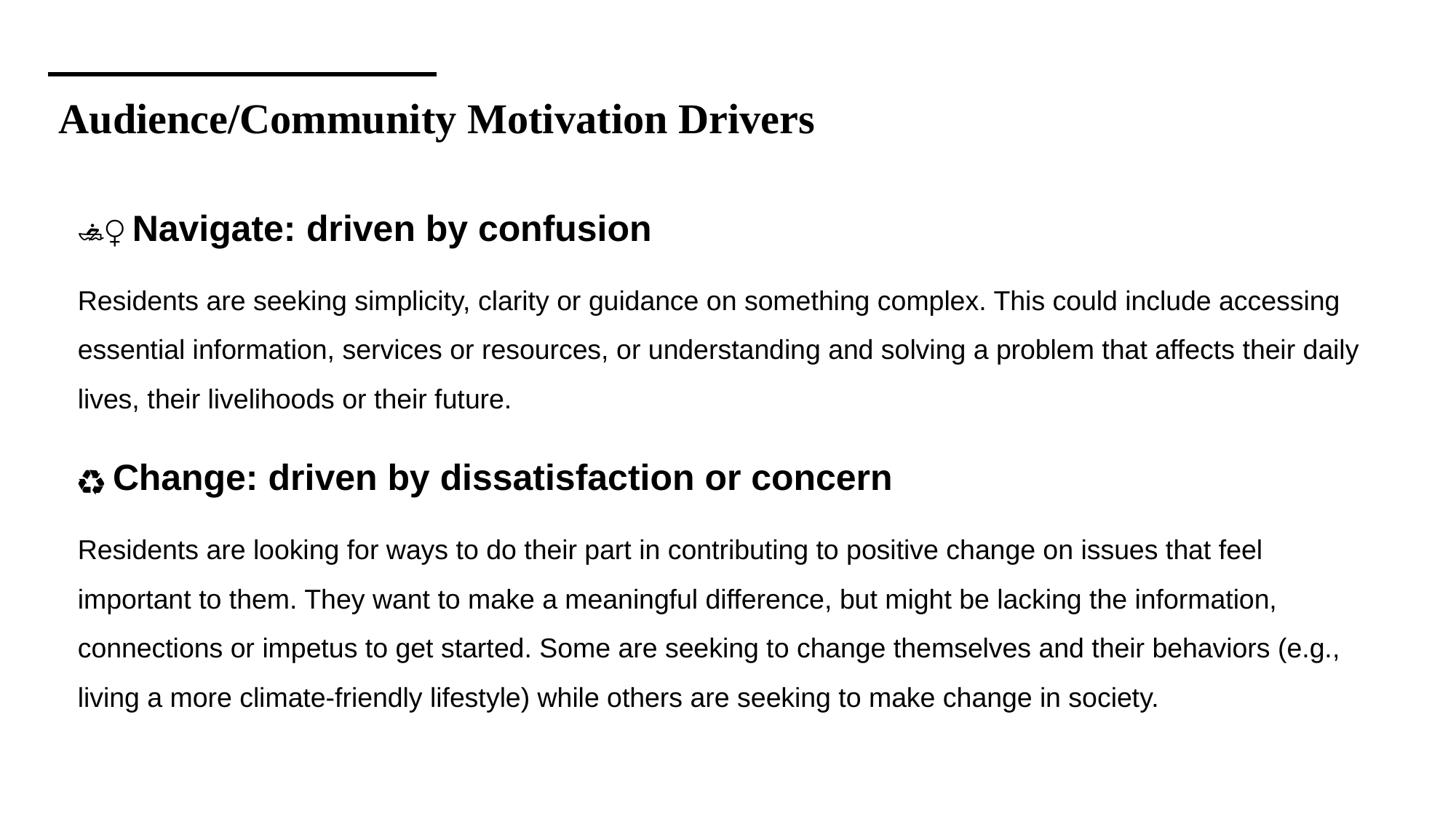

Audience/Community Motivation Drivers
🚣‍♀️ Navigate: driven by confusion
Residents are seeking simplicity, clarity or guidance on something complex. This could include accessing essential information, services or resources, or understanding and solving a problem that affects their daily lives, their livelihoods or their future.
♻️ Change: driven by dissatisfaction or concern
Residents are looking for ways to do their part in contributing to positive change on issues that feel important to them. They want to make a meaningful difference, but might be lacking the information, connections or impetus to get started. Some are seeking to change themselves and their behaviors (e.g., living a more climate-friendly lifestyle) while others are seeking to make change in society.